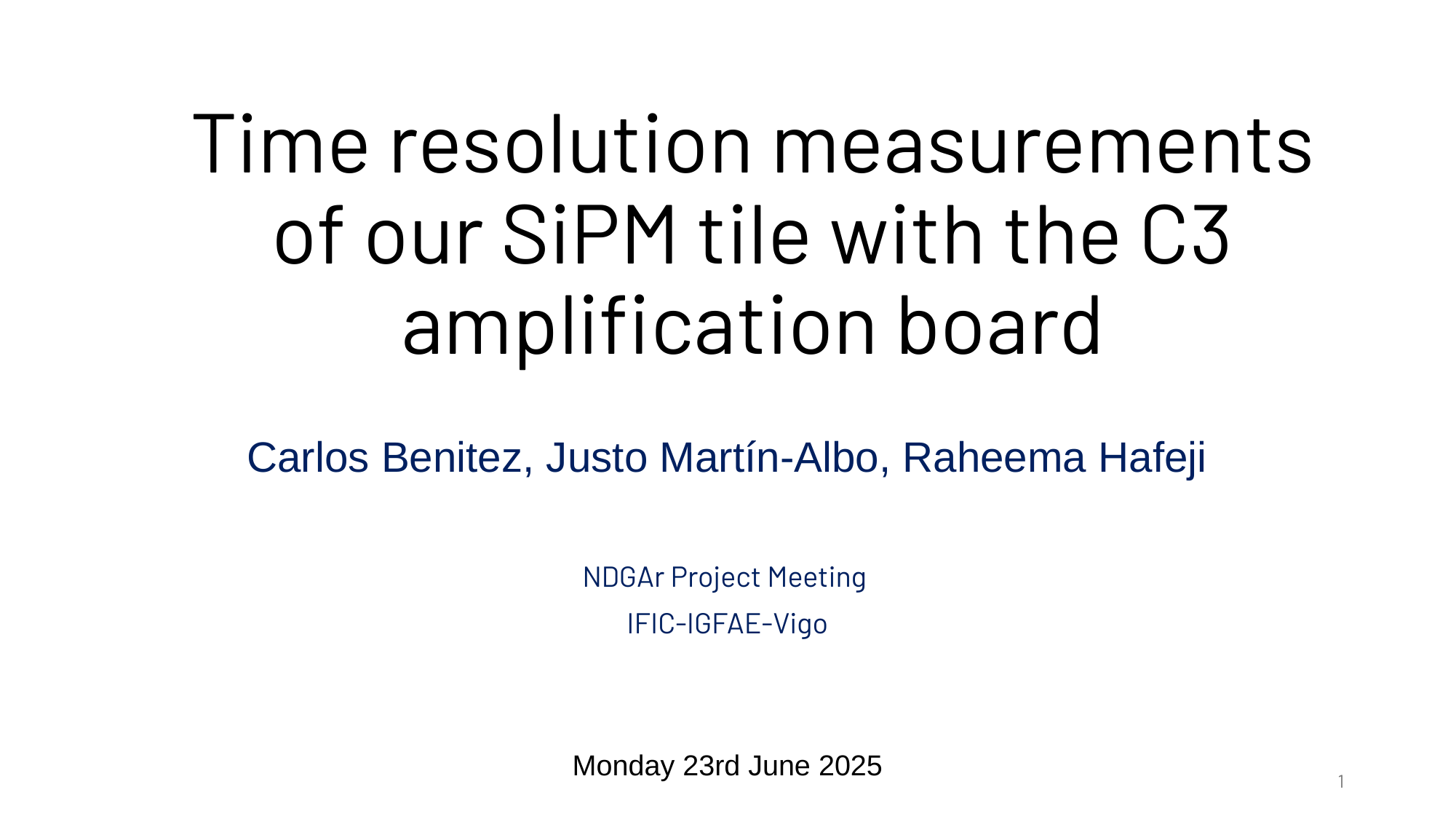

# Time resolution measurements of our SiPM tile with the C3 amplification board
Carlos Benitez, Justo Martín-Albo, Raheema Hafeji

NDGAr Project Meeting
IFIC-IGFAE-Vigo

Monday 23rd June 2025
1